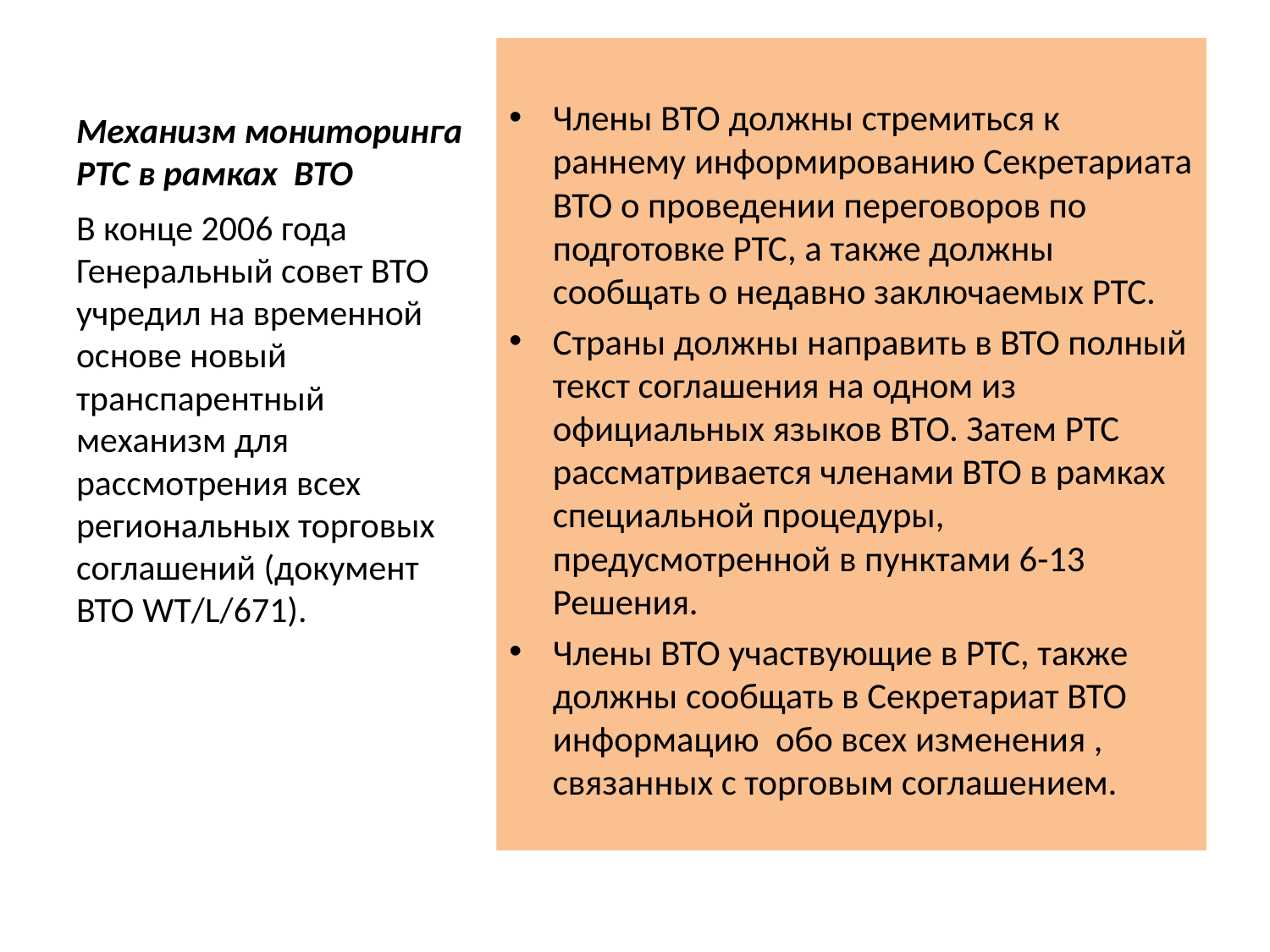

# Механизм мониторинга РТС в рамках  ВТО

Члены ВТО должны стремиться к раннему информированию Секретариата ВТО о проведении переговоров по подготовке РТС, а также должны сообщать о недавно заключаемых РТС.
Страны должны направить в ВТО полный текст соглашения на одном из официальных языков ВТО. Затем РТС рассматривается членами ВТО в рамках специальной процедуры, предусмотренной в пунктами 6-13 Решения.
Члены ВТО участвующие в РТС, также должны сообщать в Секретариат ВТО информацию  обо всех изменения , связанных с торговым соглашением.

В конце 2006 года Генеральный совет ВТО учредил на временной основе новый транспарентный механизм для рассмотрения всех региональных торговых соглашений (документ ВТО WT/L/671).